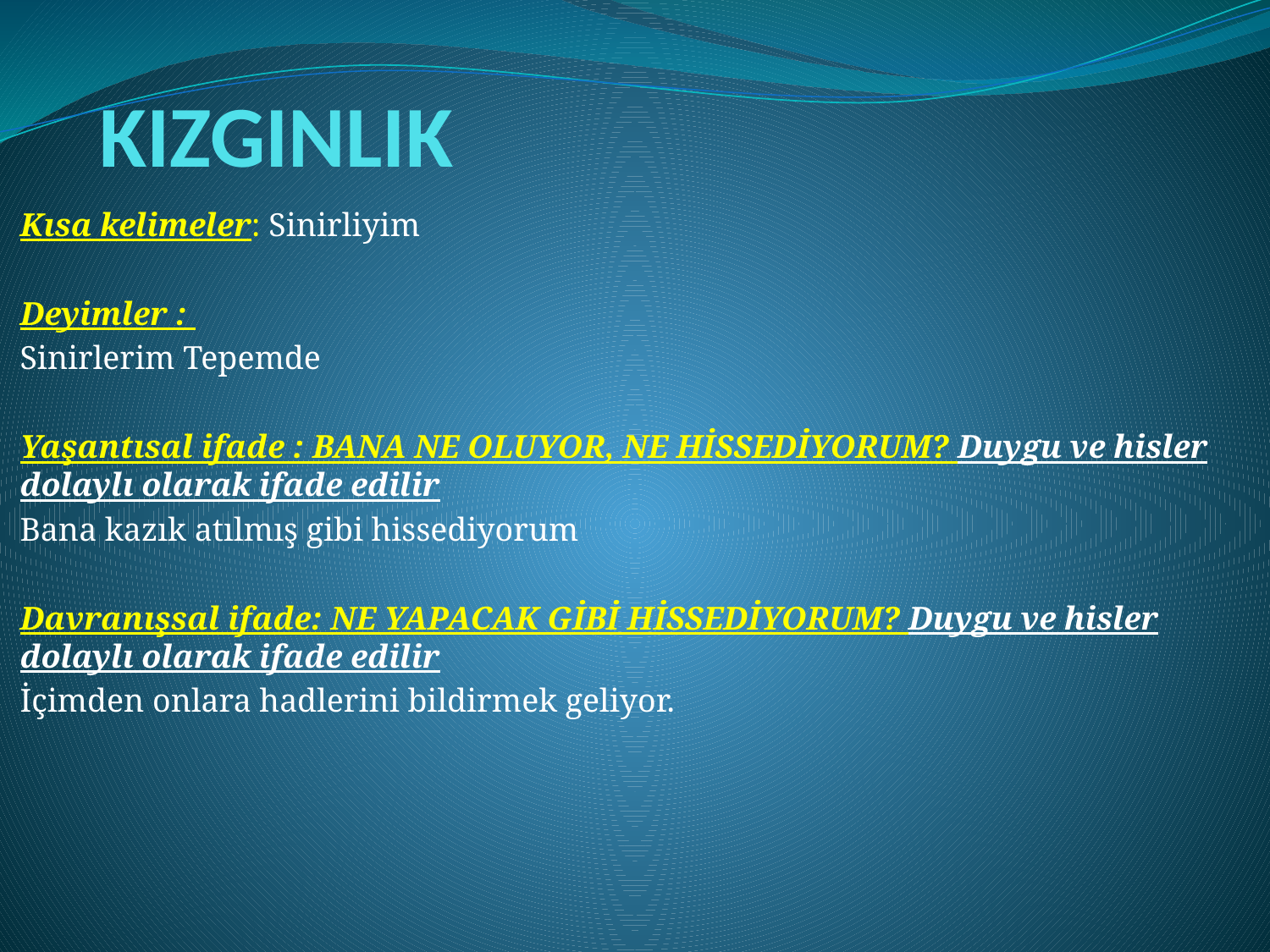

# KIZGINLIK
Kısa kelimeler: Sinirliyim

Deyimler :
Sinirlerim Tepemde

Yaşantısal ifade : BANA NE OLUYOR, NE HİSSEDİYORUM? Duygu ve hisler dolaylı olarak ifade edilir
Bana kazık atılmış gibi hissediyorum

Davranışsal ifade: NE YAPACAK GİBİ HİSSEDİYORUM? Duygu ve hisler dolaylı olarak ifade edilir
İçimden onlara hadlerini bildirmek geliyor.